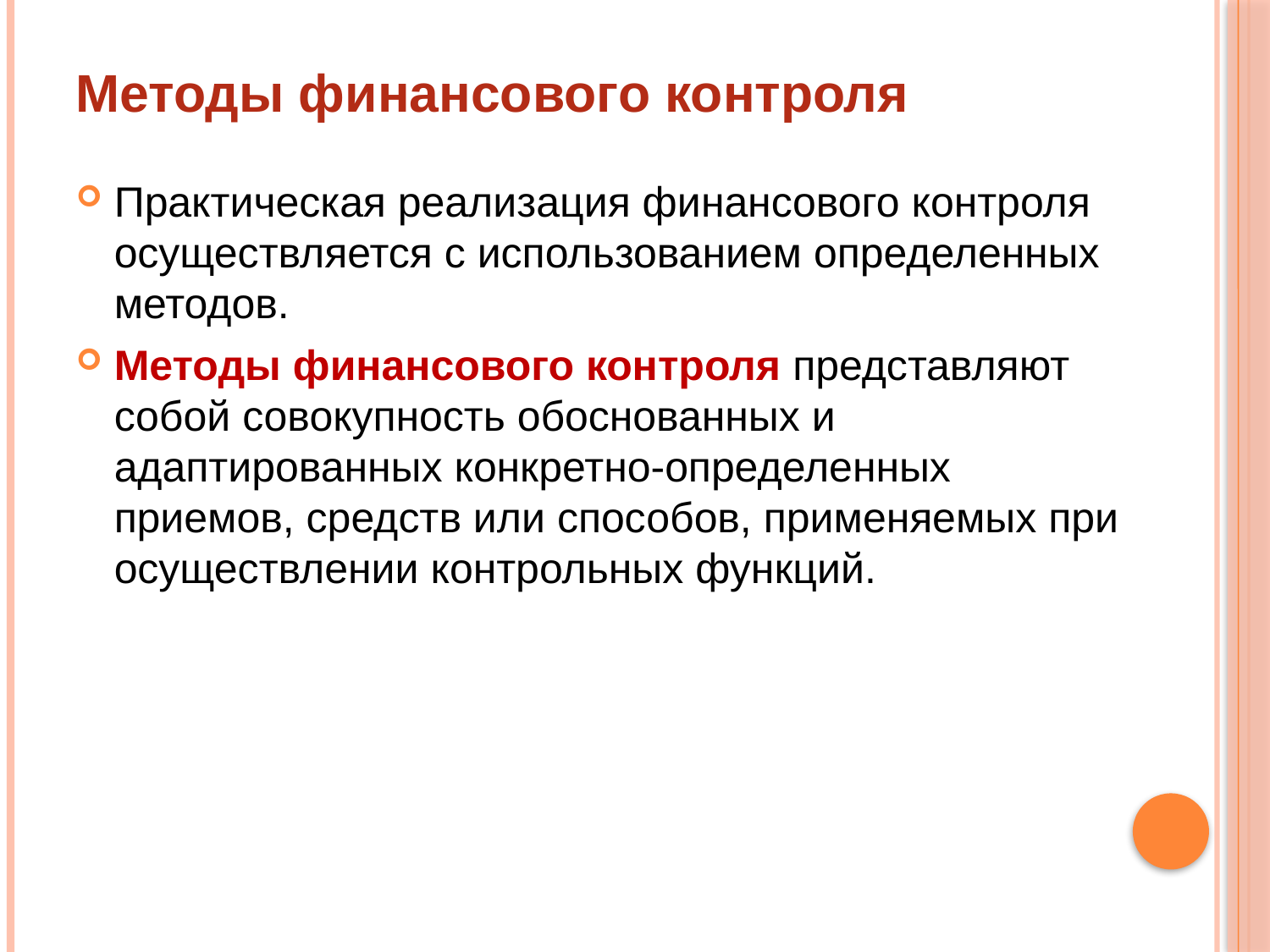

# Методы финансового контроля
Практическая реализация финансового контроля осуществляется с использованием определенных методов.
Методы финансового контроля представляют собой совокупность обоснованных и адаптированных конкретно-определенных приемов, средств или способов, применяемых при осуществлении контрольных функций.